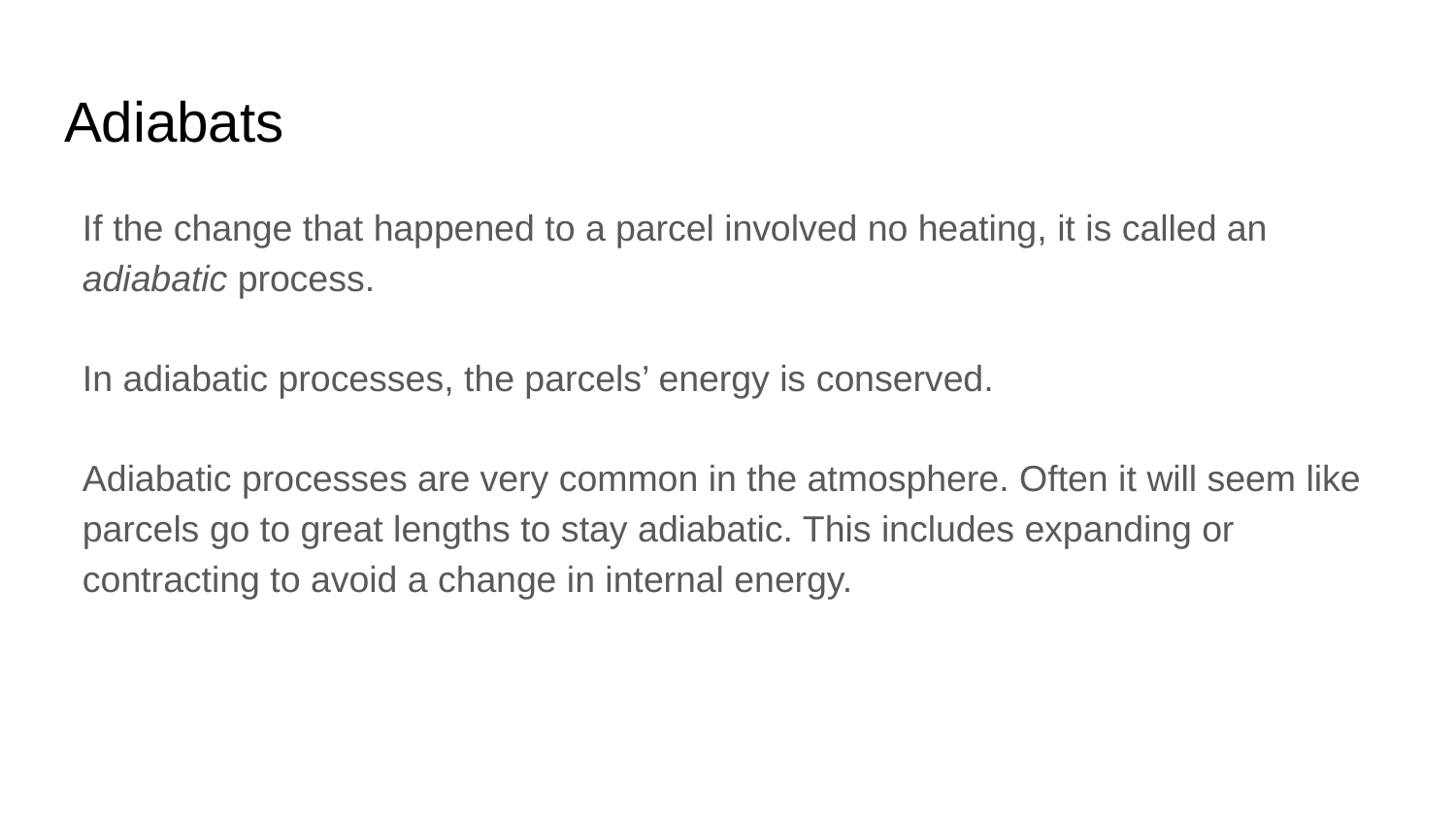

# Adiabats
If the change that happened to a parcel involved no heating, it is called an adiabatic process.

In adiabatic processes, the parcels’ energy is conserved.

Adiabatic processes are very common in the atmosphere. Often it will seem like parcels go to great lengths to stay adiabatic. This includes expanding or contracting to avoid a change in internal energy.